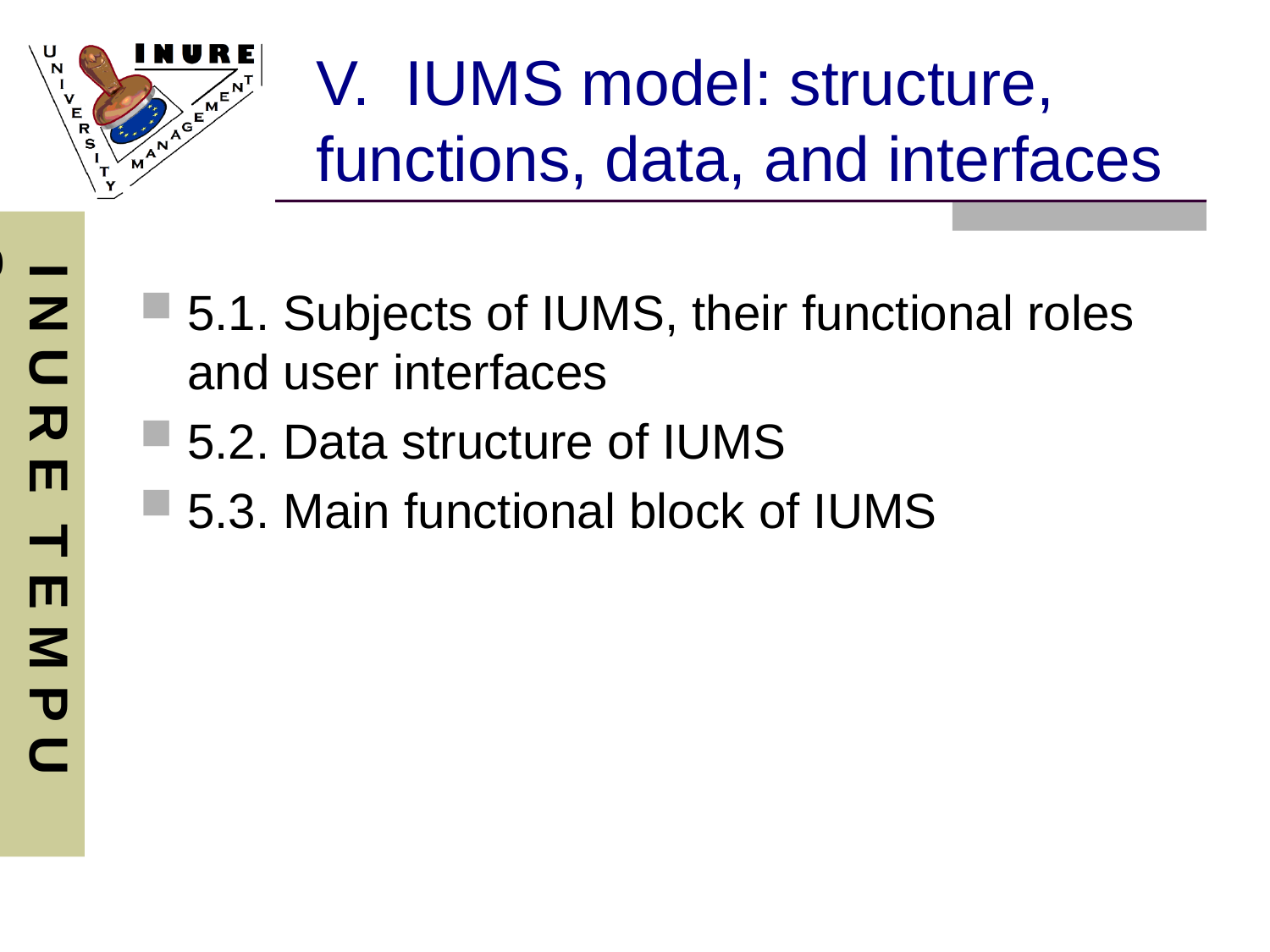

# V.  IUMS model: structure, functions, data, and interfaces
5.1. Subjects of IUMS, their functional roles and user interfaces
5.2. Data structure of IUMS
5.3. Main functional block of IUMS